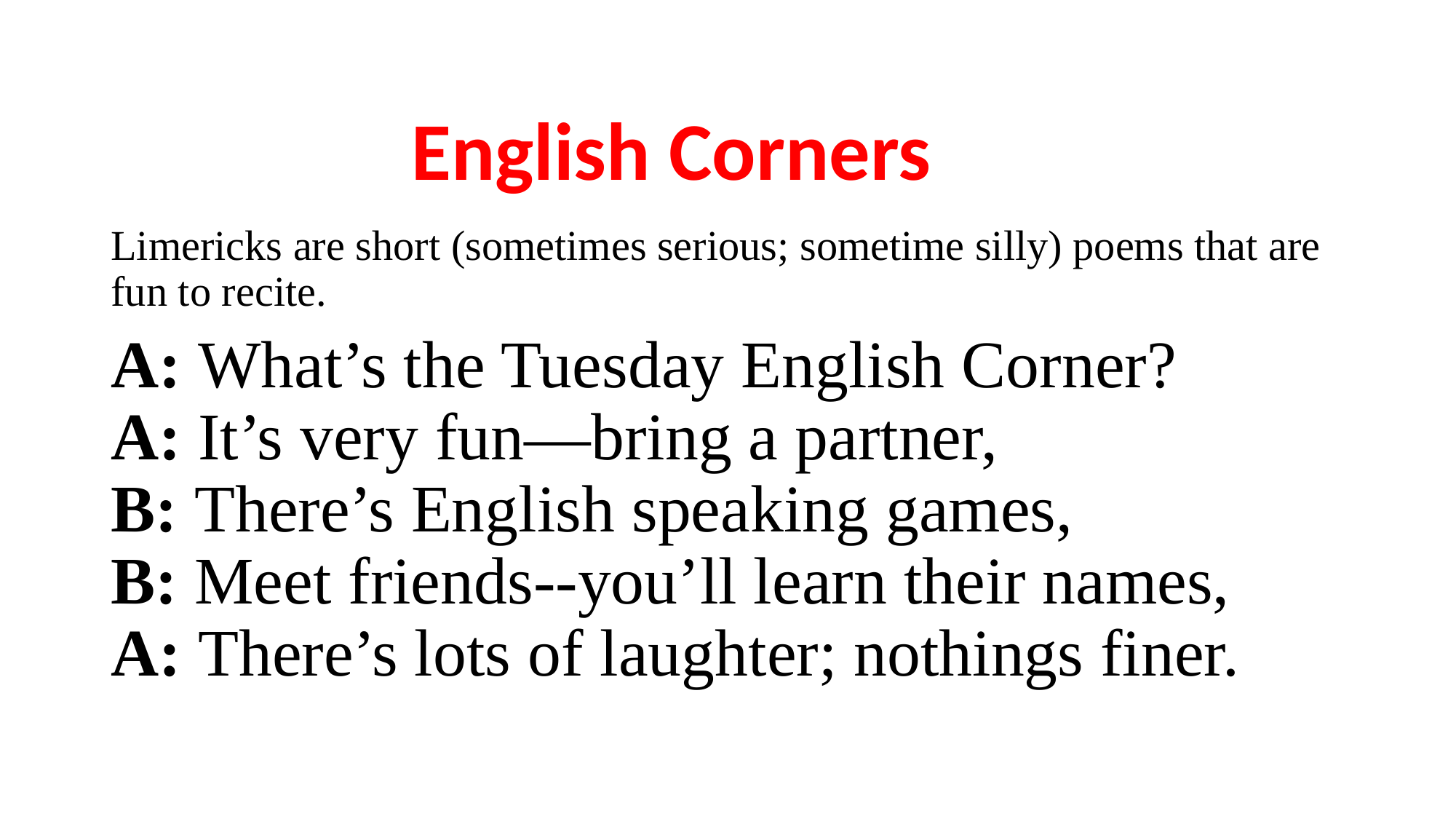

#
English Corners
Limericks are short (sometimes serious; sometime silly) poems that are fun to recite.
A: What’s the Tuesday English Corner?
A: It’s very fun—bring a partner,
B: There’s English speaking games,
B: Meet friends--you’ll learn their names,
A: There’s lots of laughter; nothings finer.